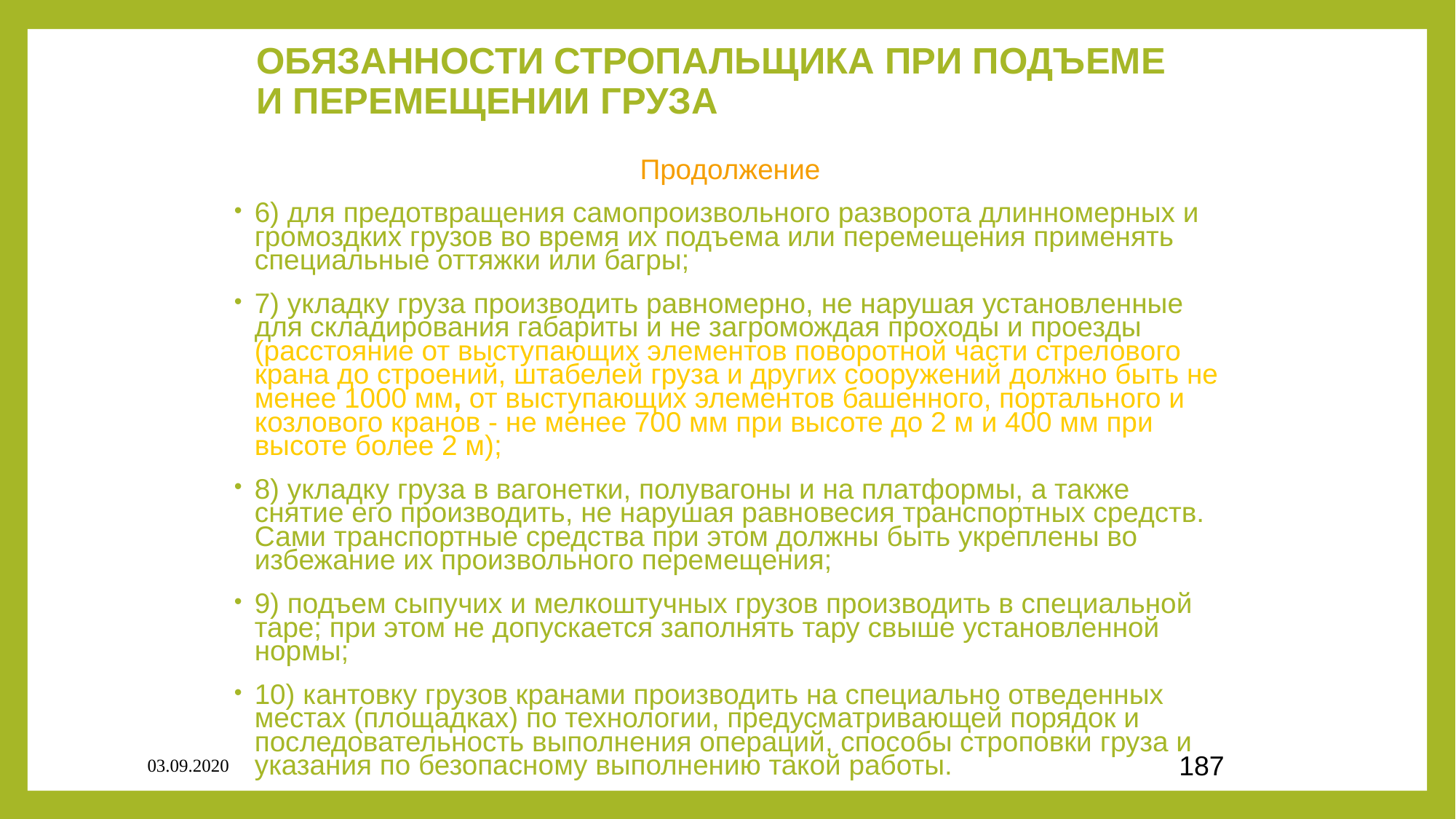

# ОБЯЗАННОСТИ СТРОПАЛЬЩИКА ПРИ ПОДЪЕМЕ И ПЕРЕМЕЩЕНИИ ГРУЗА
Продолжение
6) для предотвращения самопроизвольного разворота длинномерных и громоздких грузов во время их подъема или перемещения применять специальные оттяжки или багры;
7) укладку груза производить равномерно, не нарушая установленные для складирования габариты и не загромождая проходы и проезды (расстояние от выступающих элементов поворотной части стрелового крана до строений, штабелей груза и других сооружений должно быть не менее 1000 мм, от выступающих элементов башенного, портального и козлового кранов - не менее 700 мм при высоте до 2 м и 400 мм при высоте более 2 м);
8) укладку груза в вагонетки, полувагоны и на платформы, а также снятие его производить, не нарушая равновесия транспортных средств. Сами транспортные средства при этом должны быть укреплены во избежание их произвольного перемещения;
9) подъем сыпучих и мелкоштучных грузов производить в специальной таре; при этом не допускается заполнять тару свыше установленной нормы;
10) кантовку грузов кранами производить на специально отведенных местах (площадках) по технологии, предусматривающей порядок и последовательность выполнения операций, способы строповки груза и указания по безопасному выполнению такой работы.

03.09.2020
187